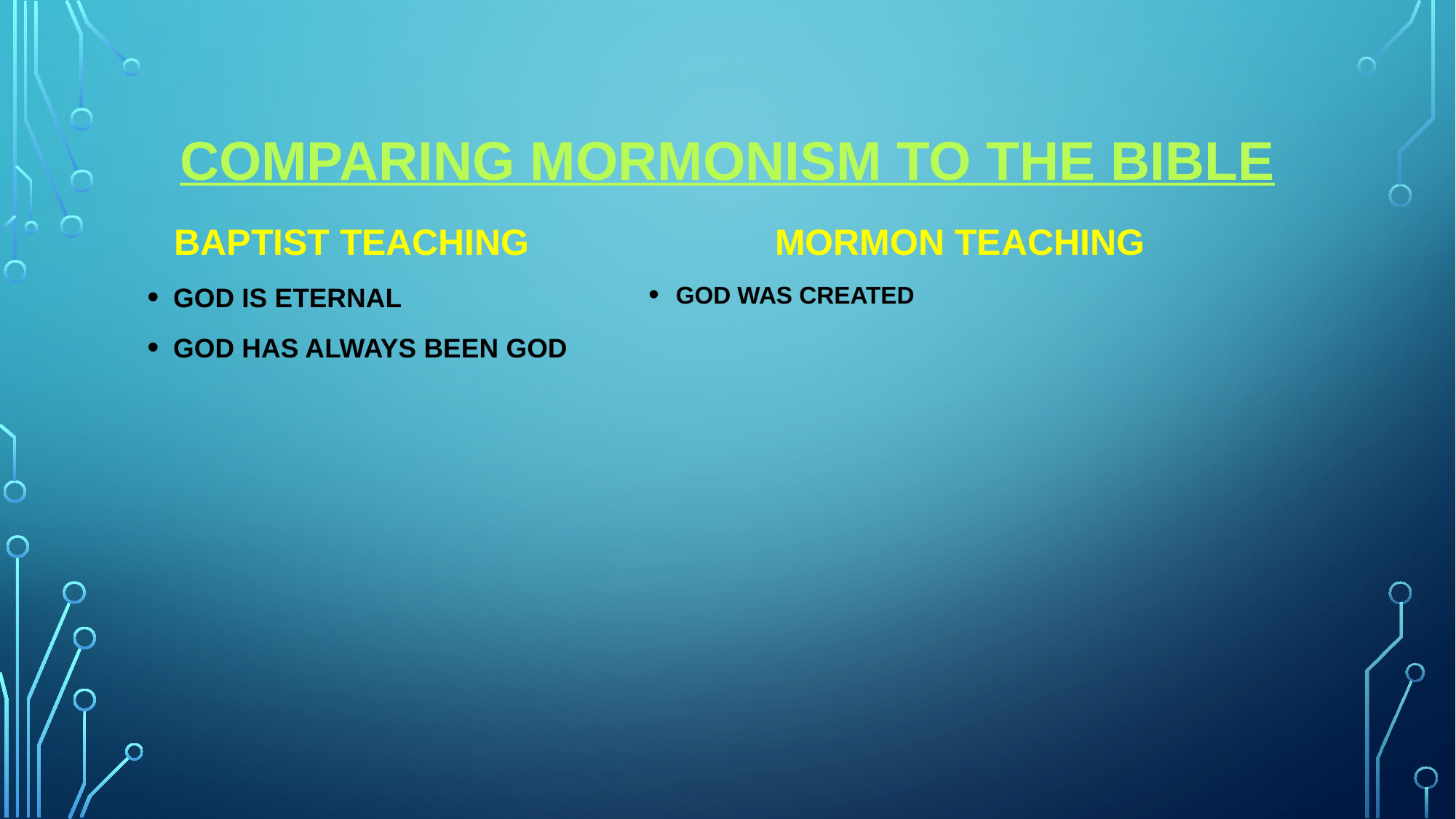

# Comparing Mormonism to the bible
Mormon teaching
Baptist teaching
God is eternal
GOD HAS ALWAYS BEEN GOD

GOD WAS CREATED